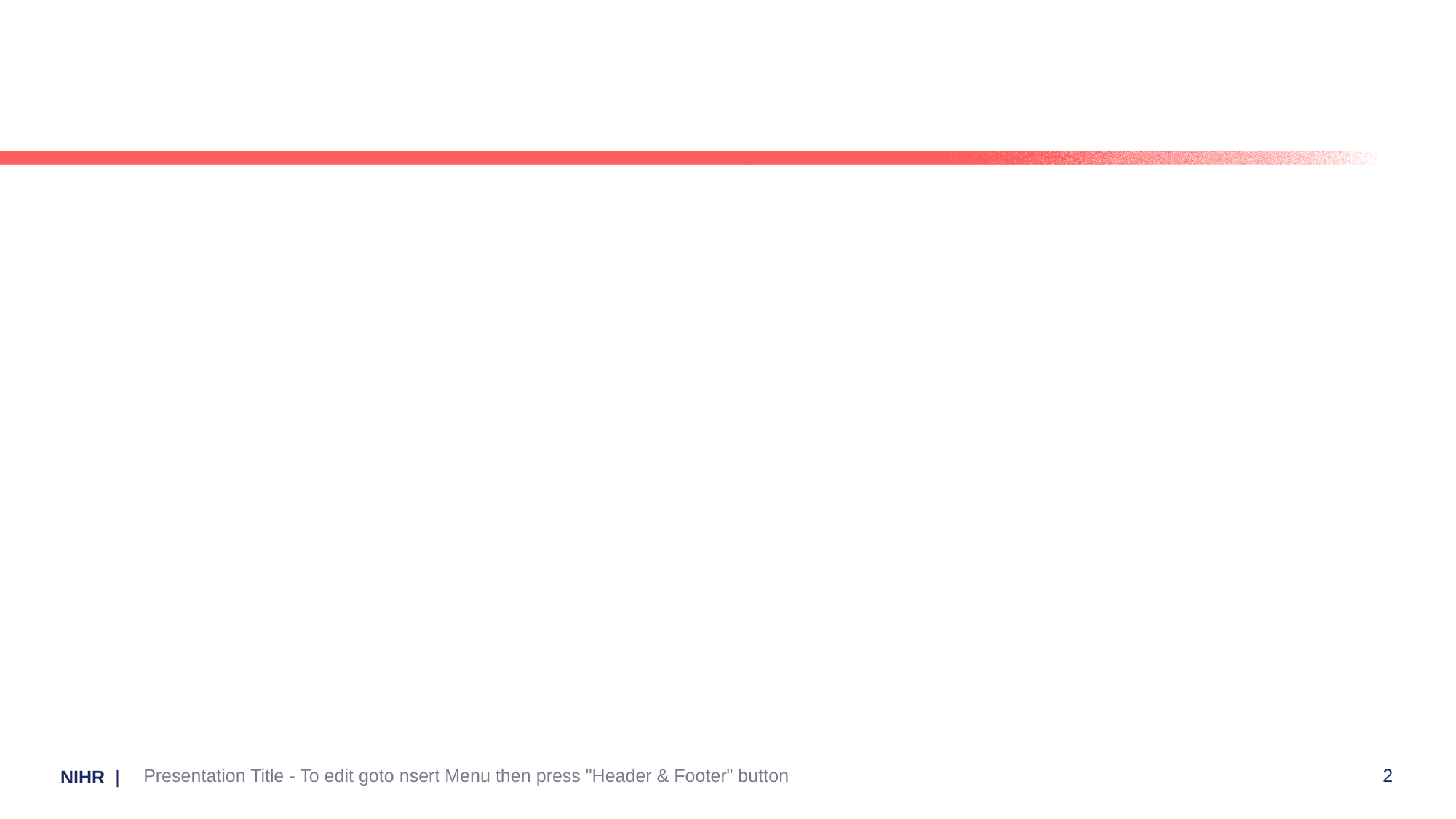

#

Presentation Title - To edit goto nsert Menu then press "Header & Footer" button